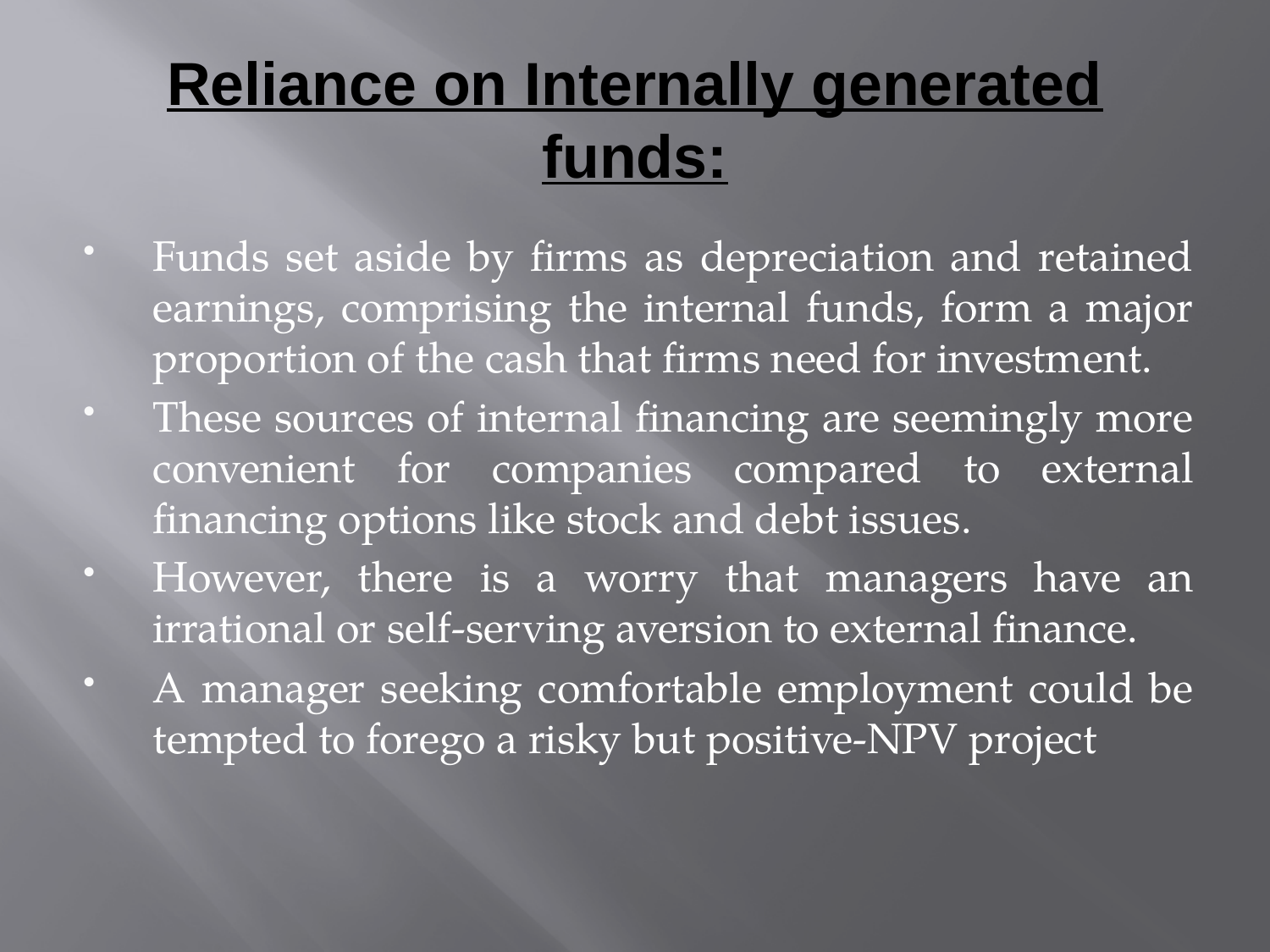

# Reliance on Internally generated funds:
Funds set aside by firms as depreciation and retained earnings, comprising the internal funds, form a major proportion of the cash that firms need for investment.
These sources of internal financing are seemingly more convenient for companies compared to external financing options like stock and debt issues.
However, there is a worry that managers have an irrational or self-serving aversion to external finance.
A manager seeking comfortable employment could be tempted to forego a risky but positive-NPV project